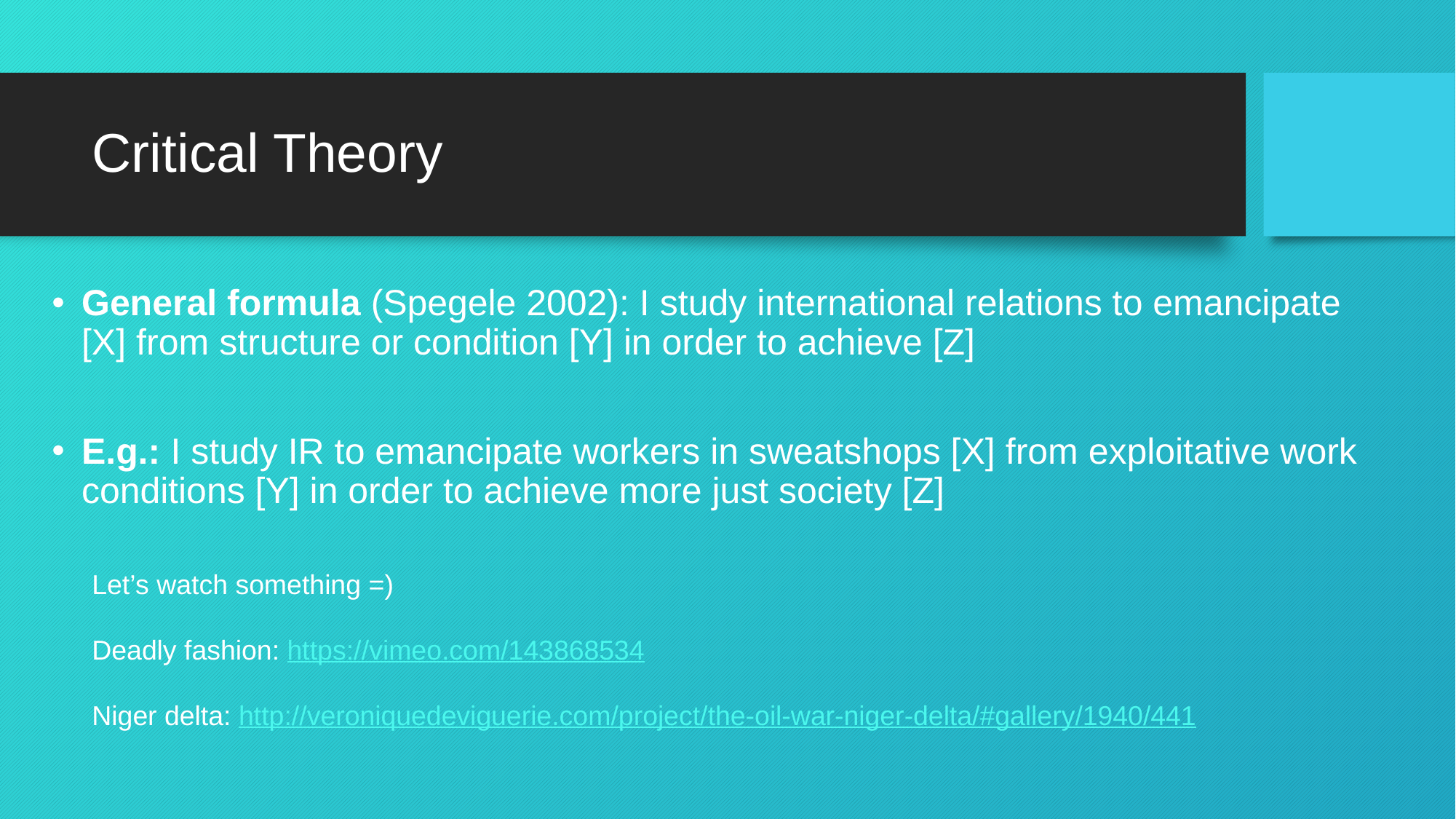

# Critical Theory
General formula (Spegele 2002): I study international relations to emancipate [X] from structure or condition [Y] in order to achieve [Z]

E.g.: I study IR to emancipate workers in sweatshops [X] from exploitative work conditions [Y] in order to achieve more just society [Z]

Let’s watch something =)

Deadly fashion: https://vimeo.com/143868534

Niger delta: http://veroniquedeviguerie.com/project/the-oil-war-niger-delta/#gallery/1940/441